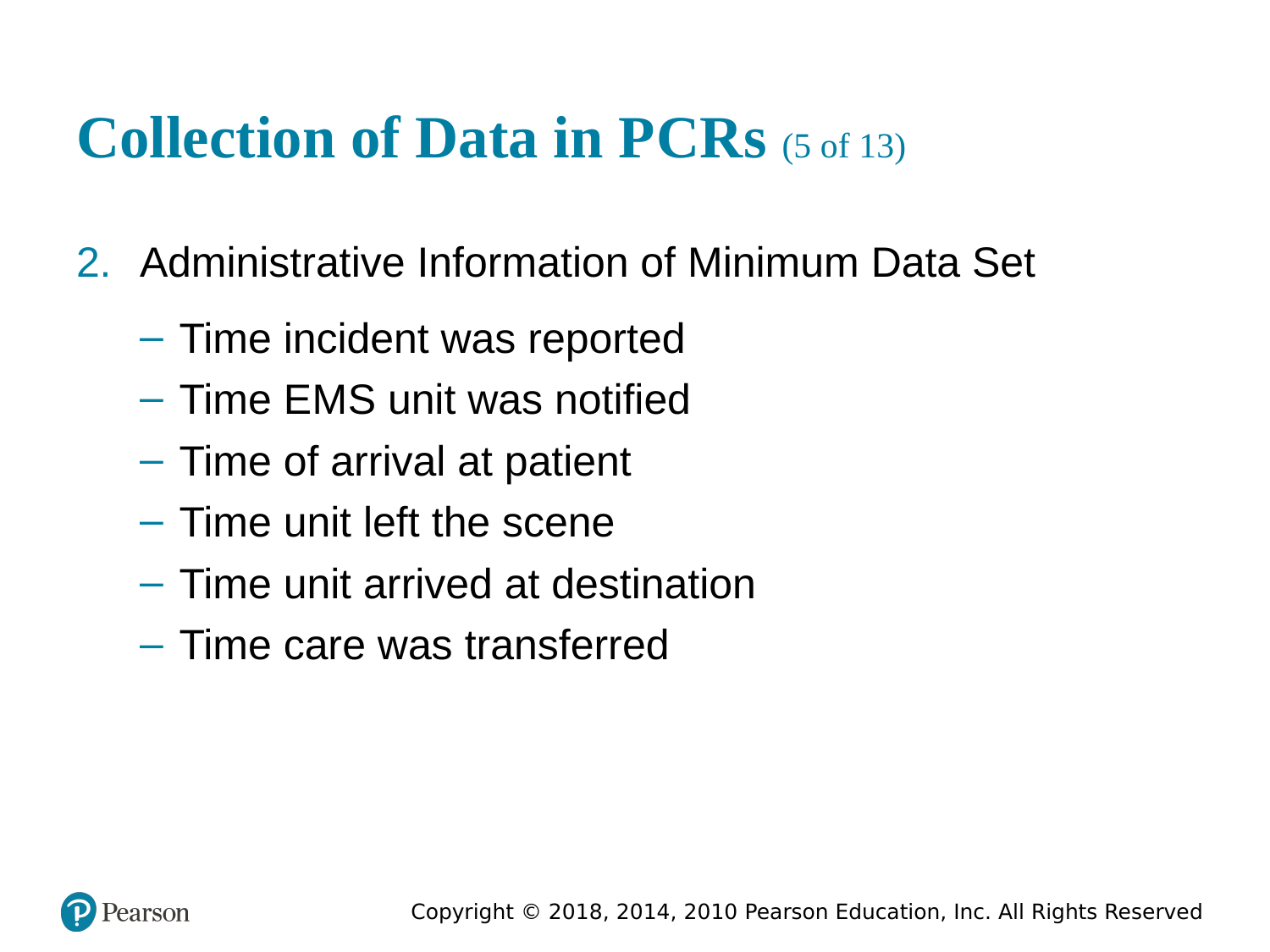

# Collection of Data in P C R s (5 of 13)
Administrative Information of Minimum Data Set
Time incident was reported
Time E M S unit was notified
Time of arrival at patient
Time unit left the scene
Time unit arrived at destination
Time care was transferred